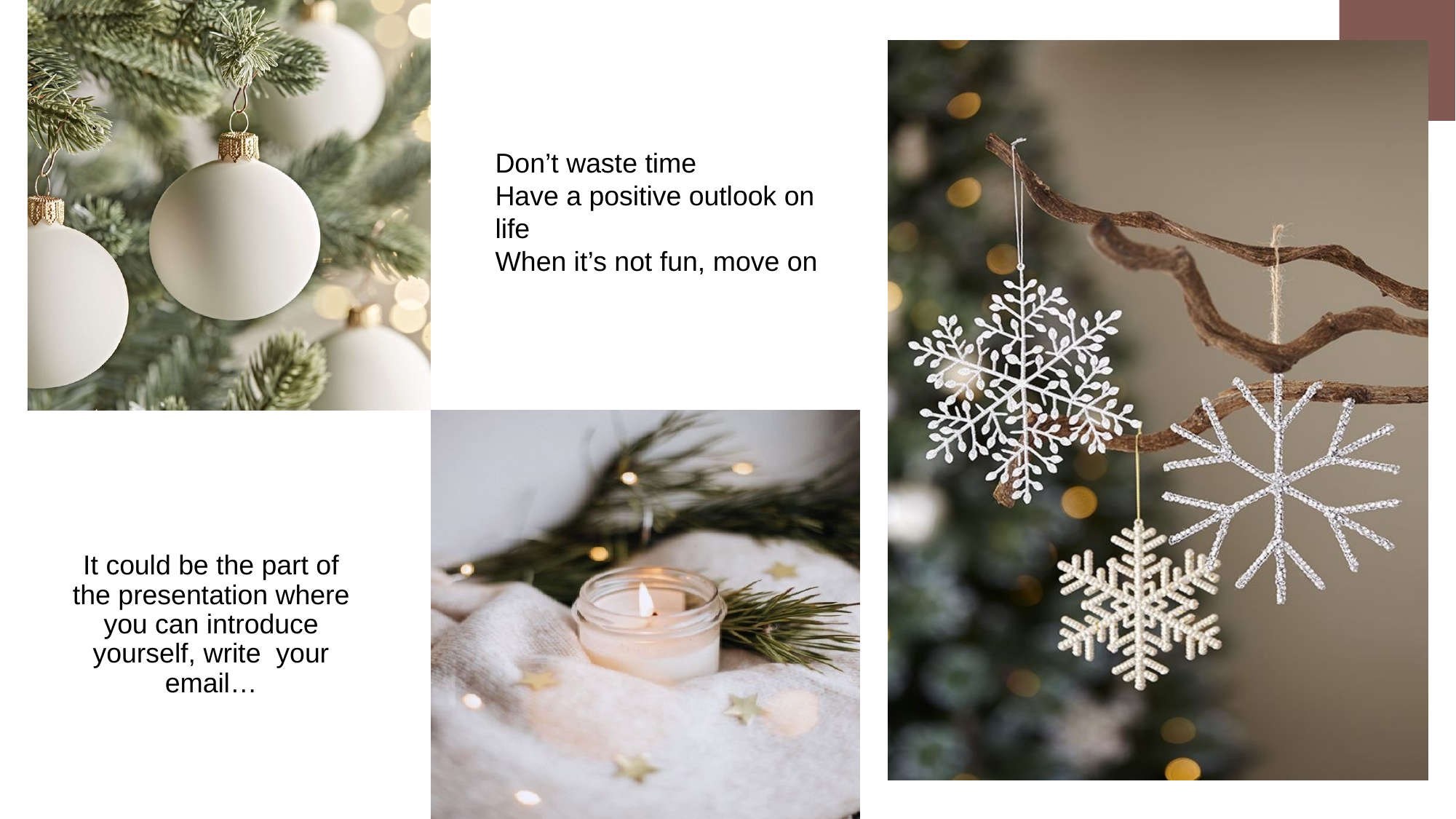

Don’t waste time
Have a positive outlook on life
When it’s not fun, move on
It could be the part of the presentation where you can introduce yourself, write  your email…